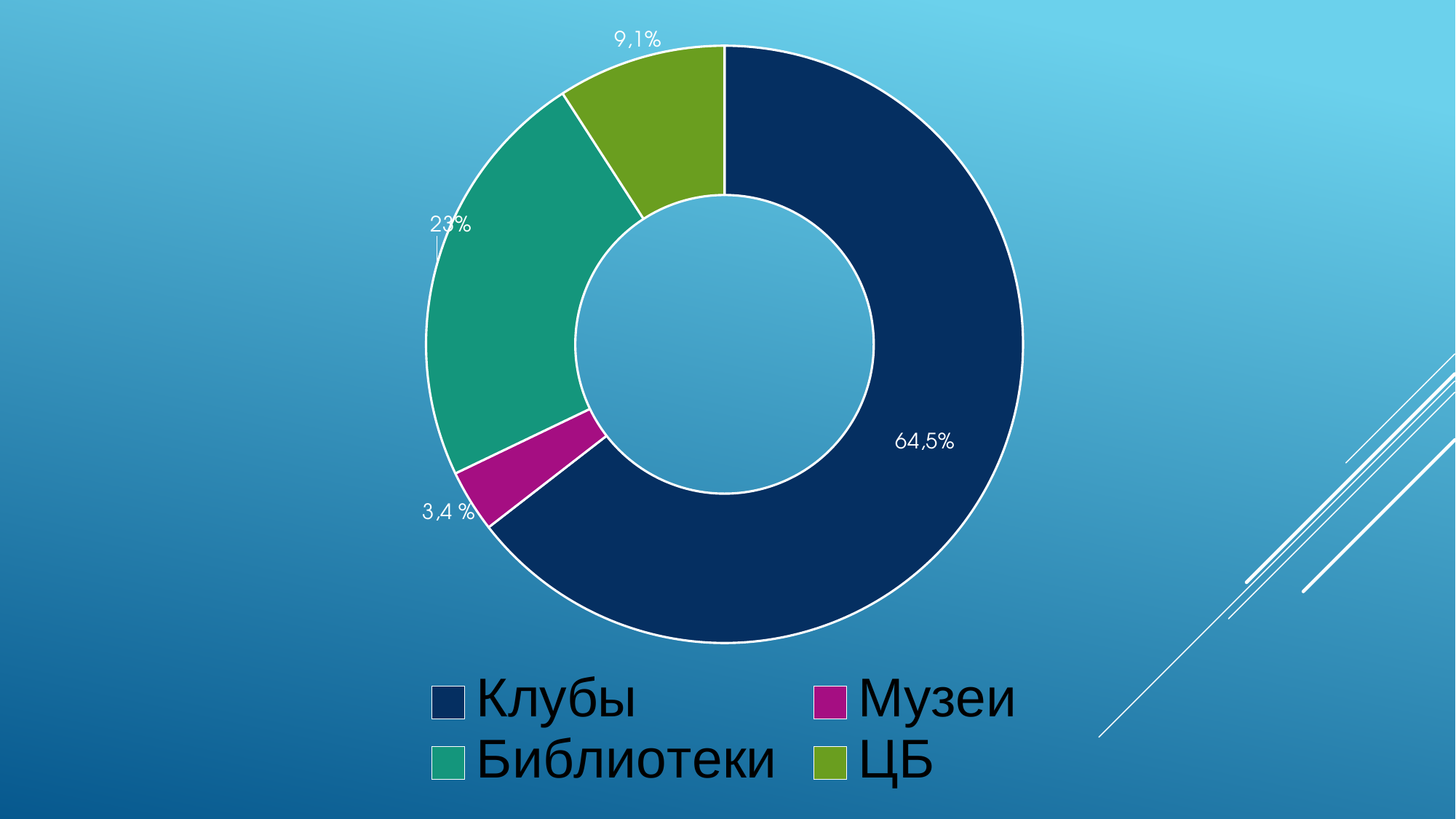

### Chart

| Category | 2017 год |
|---|---|
| Клубы | 6040.8 |
| Музеи | 316.39999999999986 |
| Библиотеки | 2153.0 |
| ЦБ | 854.6 |